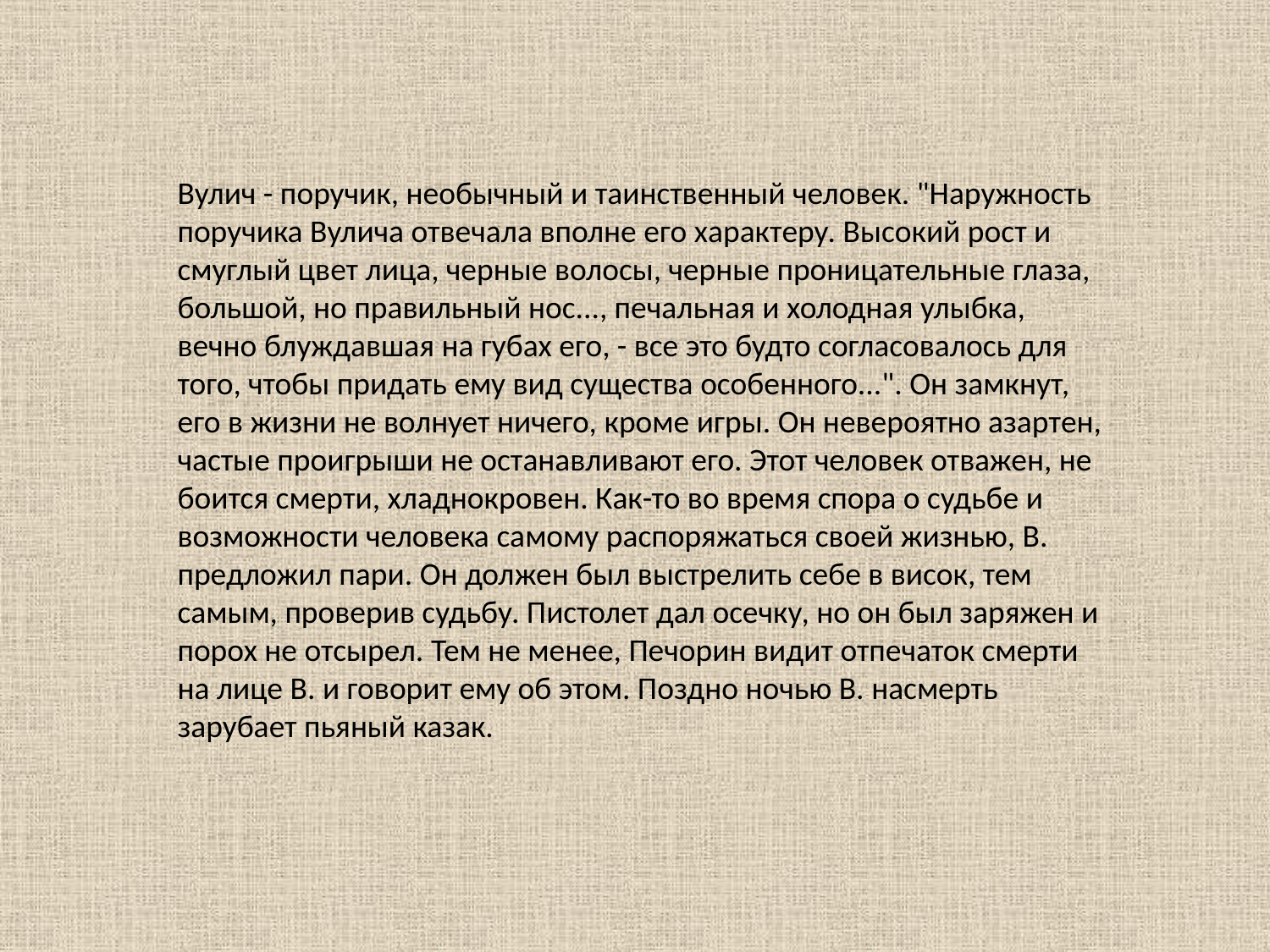

Вулич - поручик, необычный и таинственный человек. "Наружность поручика Вулича отвечала вполне его характеру. Высокий рост и смуглый цвет лица, черные волосы, черные проницательные глаза, большой, но правильный нос..., печальная и холодная улыбка, вечно блуждавшая на губах его, - все это будто согласовалось для того, чтобы придать ему вид существа особенного...". Он замкнут, его в жизни не волнует ничего, кроме игры. Он невероятно азартен, частые проигрыши не останавливают его. Этот человек отважен, не боится смерти, хладнокровен. Как-то во время спора о судьбе и возможности человека самому распоряжаться своей жизнью, В. предложил пари. Он должен был выстрелить себе в висок, тем самым, проверив судьбу. Пистолет дал осечку, но он был заряжен и порох не отсырел. Тем не менее, Печорин видит отпечаток смерти на лице В. и говорит ему об этом. Поздно ночью В. насмерть зарубает пьяный казак.